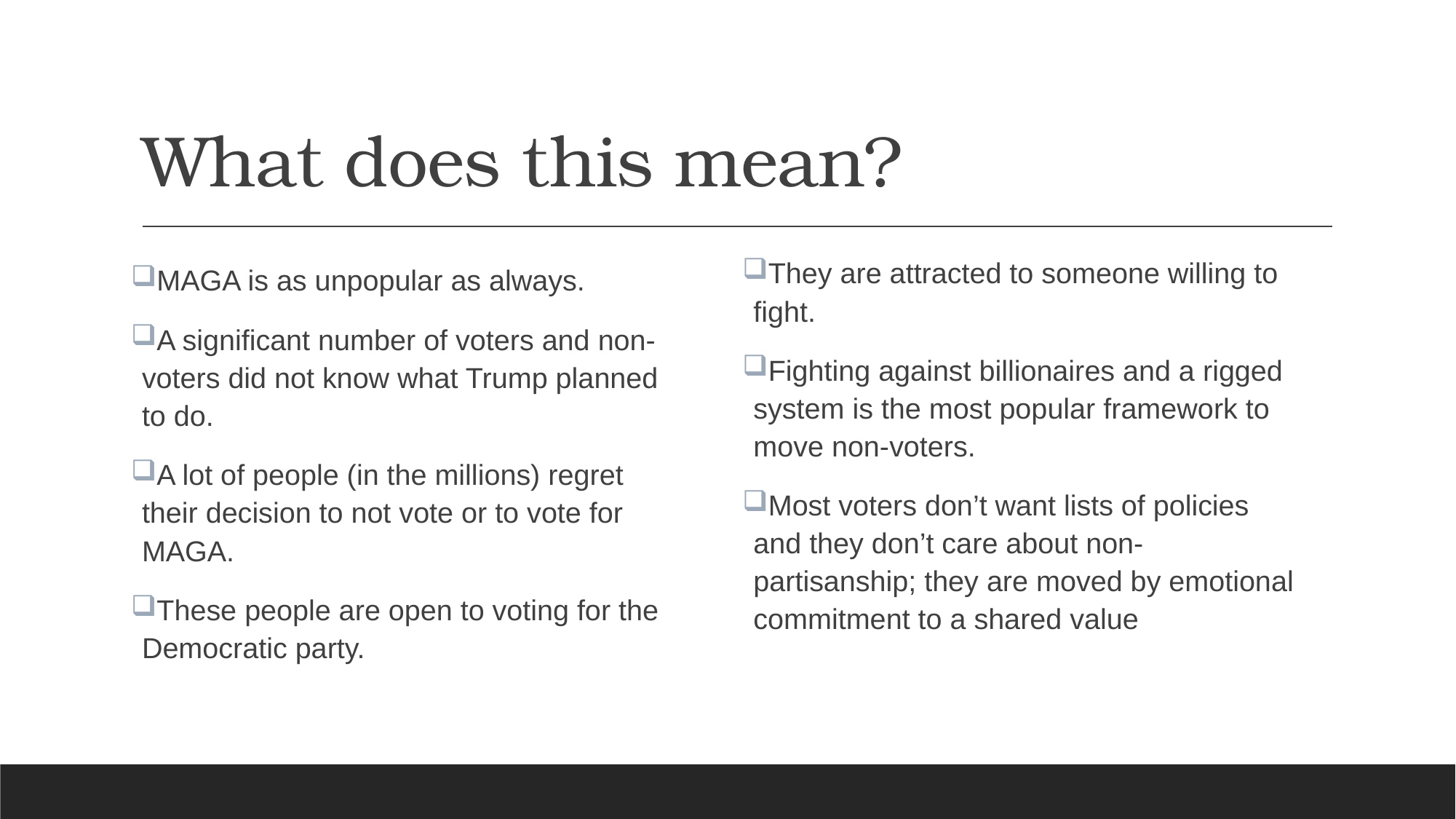

# What does this mean?
They are attracted to someone willing to fight.
Fighting against billionaires and a rigged system is the most popular framework to move non-voters.
Most voters don’t want lists of policies and they don’t care about non-partisanship; they are moved by emotional commitment to a shared value

MAGA is as unpopular as always.
A significant number of voters and non-voters did not know what Trump planned to do.
A lot of people (in the millions) regret their decision to not vote or to vote for MAGA.
These people are open to voting for the Democratic party.